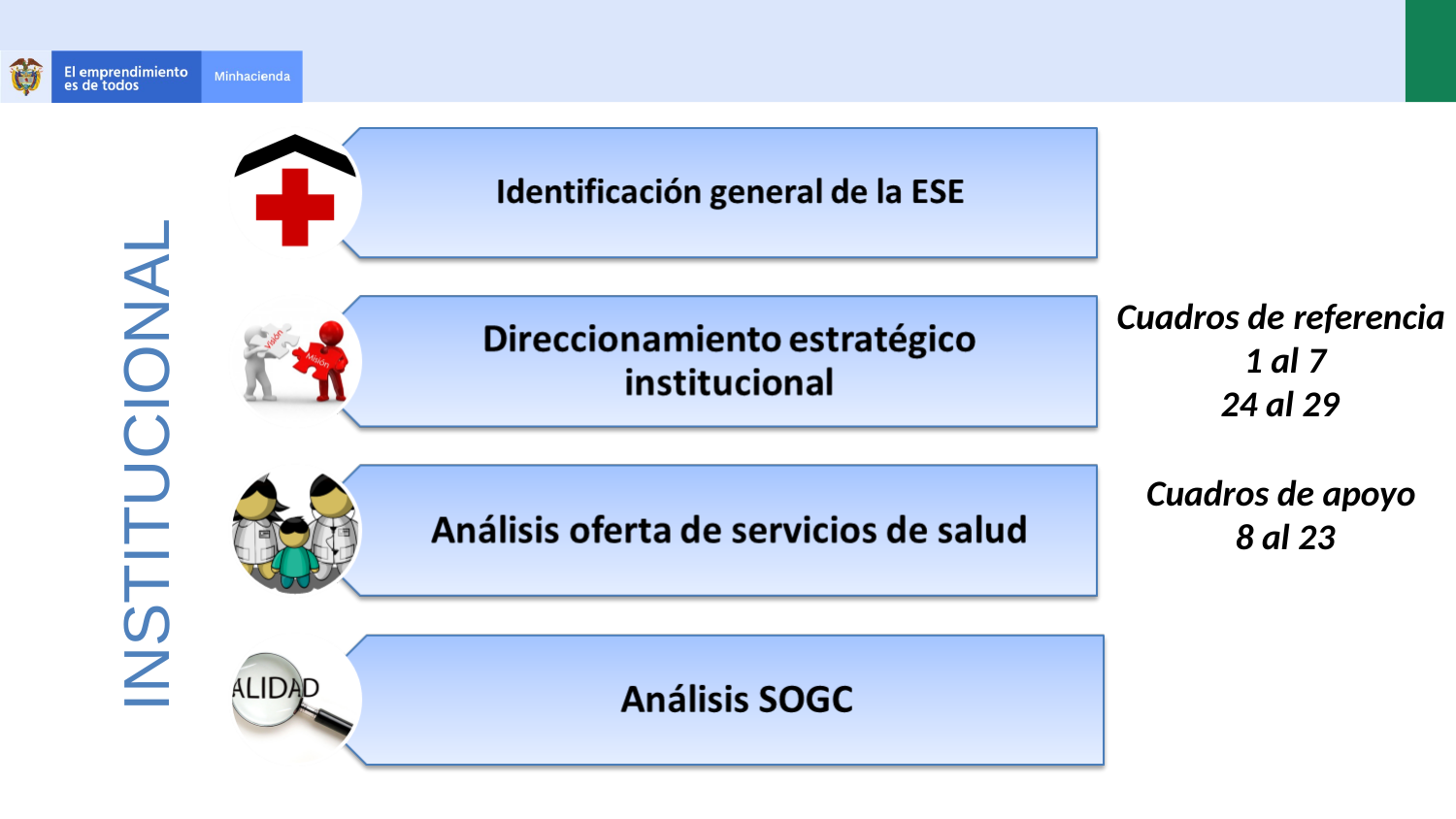

INSTITUCIONAL
Cuadros de referencia  1 al 7
24 al 29

Cuadros de apoyo  8 al 23